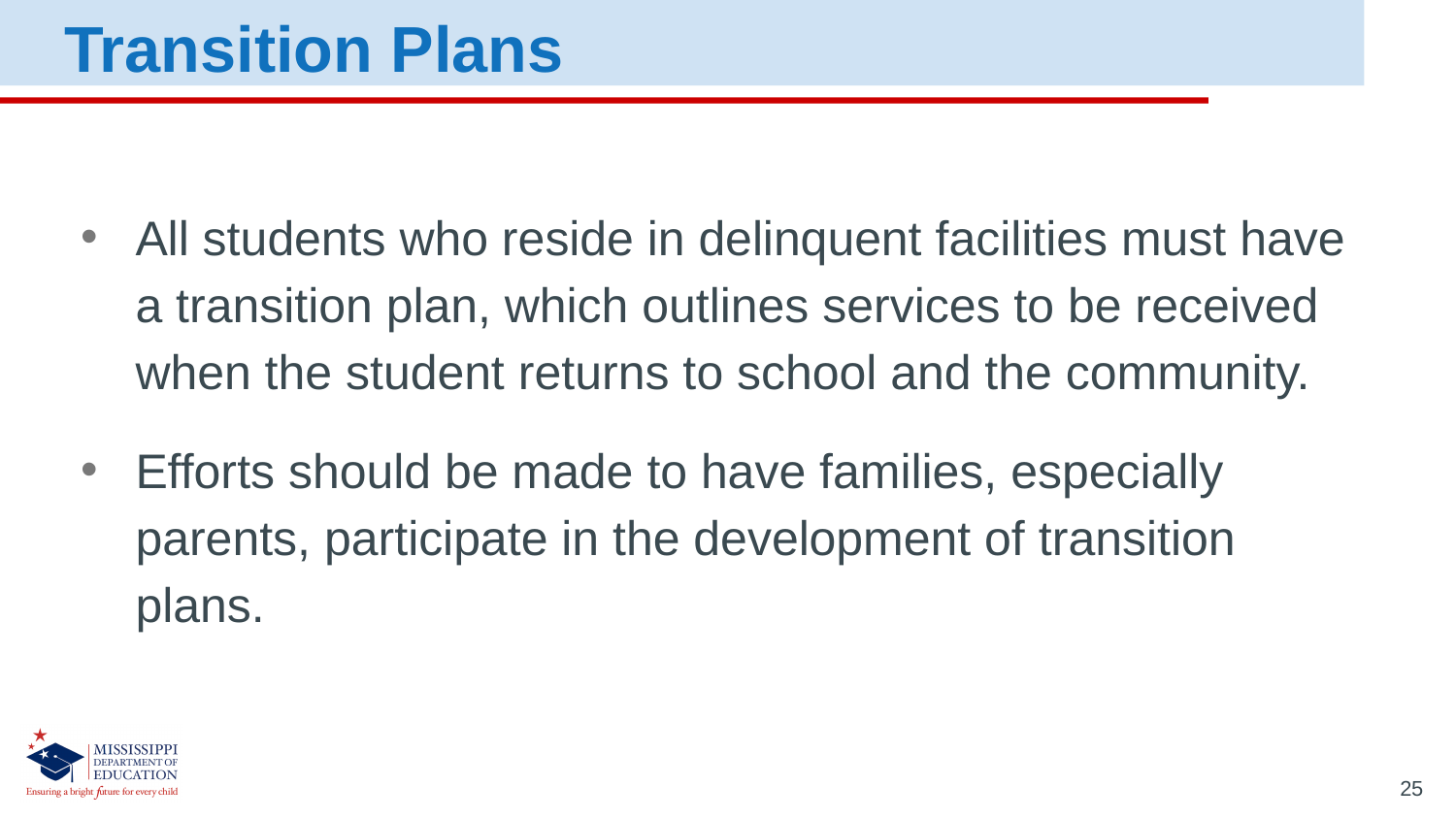

Transition Plans
All students who reside in delinquent facilities must have a transition plan, which outlines services to be received when the student returns to school and the community.
Efforts should be made to have families, especially parents, participate in the development of transition plans.
25